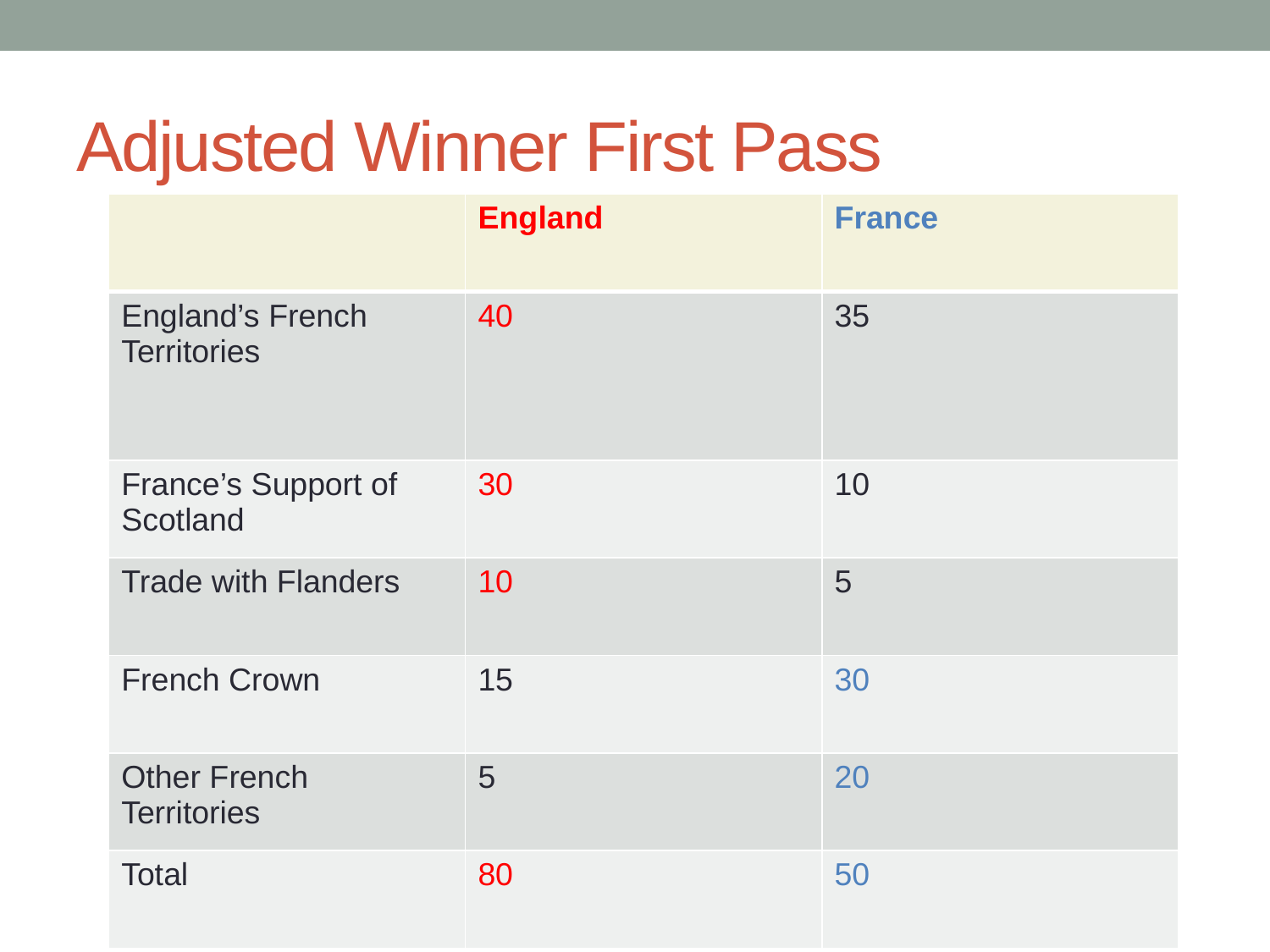

# Adjusted Winner First Pass
|  | England | France |
| --- | --- | --- |
| England’s French Territories | 40 | 35 |
| France’s Support of Scotland | 30 | 10 |
| Trade with Flanders | 10 | 5 |
| French Crown | 15 | 30 |
| Other French Territories | 5 | 20 |
| Total | 80 | 50 |